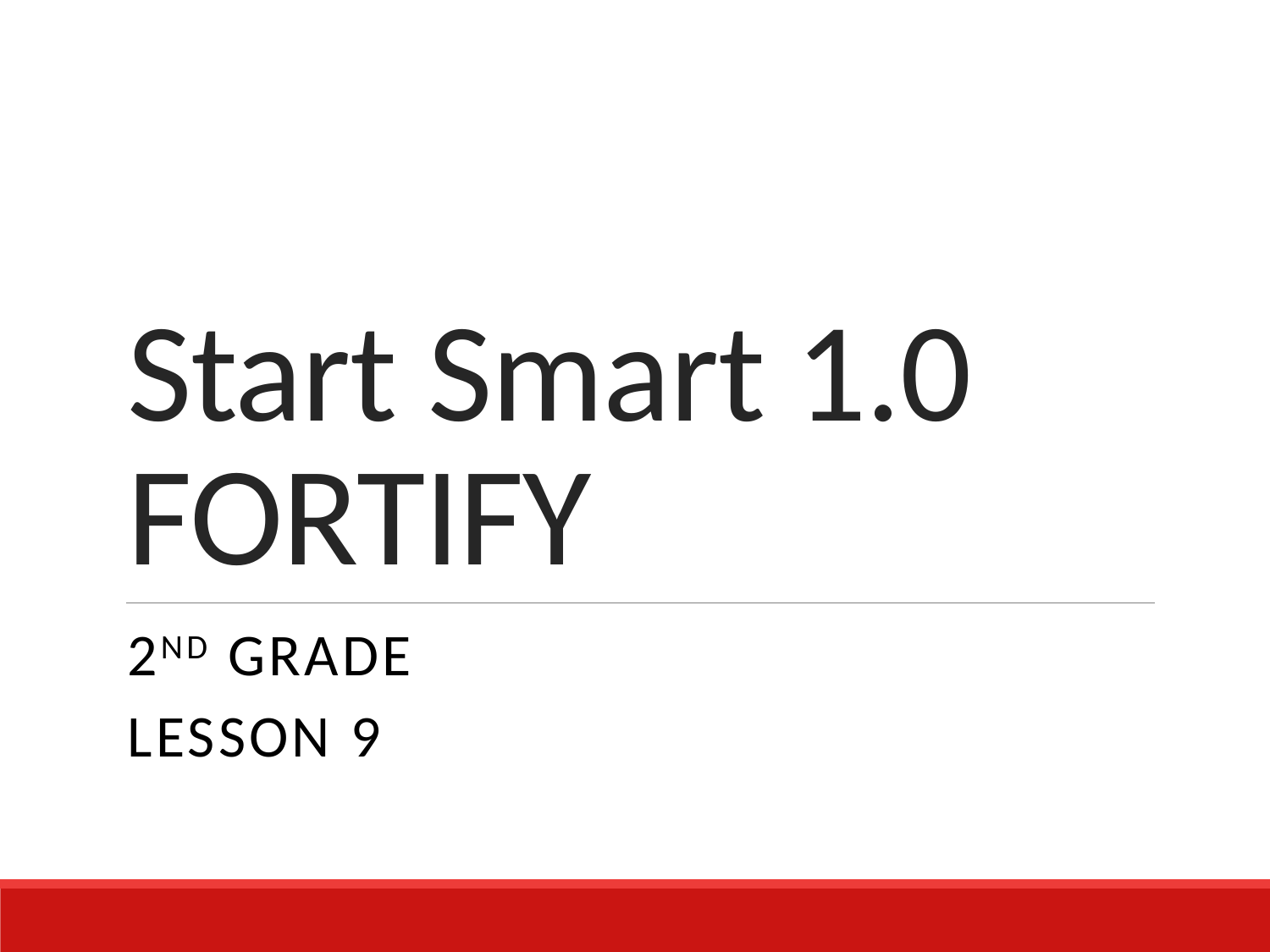

# Start Smart 1.0 FORTIFY
2nd Grade
Lesson 9